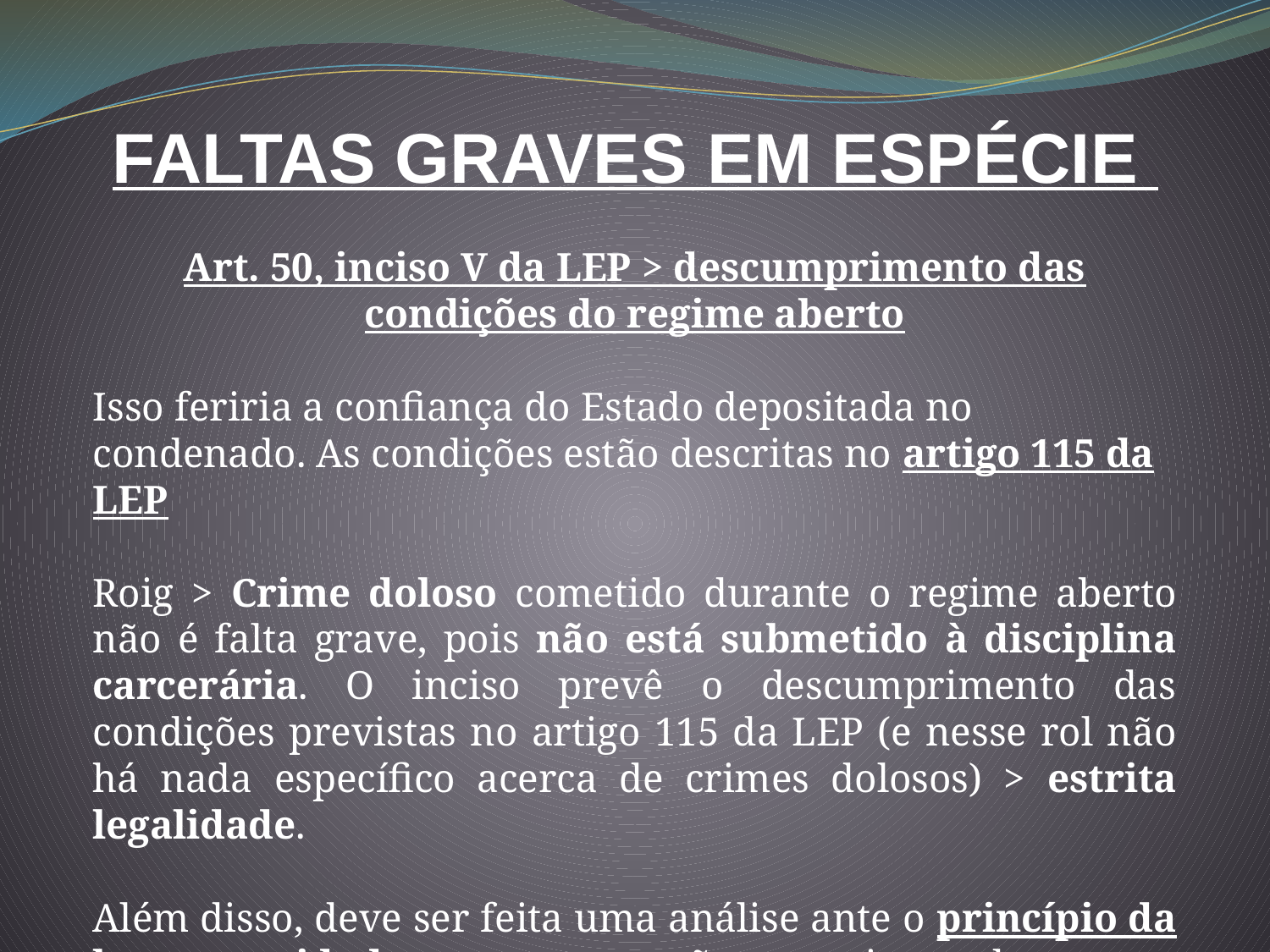

FALTAS GRAVES EM ESPÉCIE
Art. 50, inciso V da LEP > descumprimento das condições do regime aberto

Isso feriria a confiança do Estado depositada no condenado. As condições estão descritas no artigo 115 da LEP

Roig > Crime doloso cometido durante o regime aberto não é falta grave, pois não está submetido à disciplina carcerária. O inciso prevê o descumprimento das condições previstas no artigo 115 da LEP (e nesse rol não há nada específico acerca de crimes dolosos) > estrita legalidade.

Além disso, deve ser feita uma análise ante o princípio da homogeneidade > contravenções e crimes de menor potencial ofensivo > não são passíveis de gerar encarceramento.